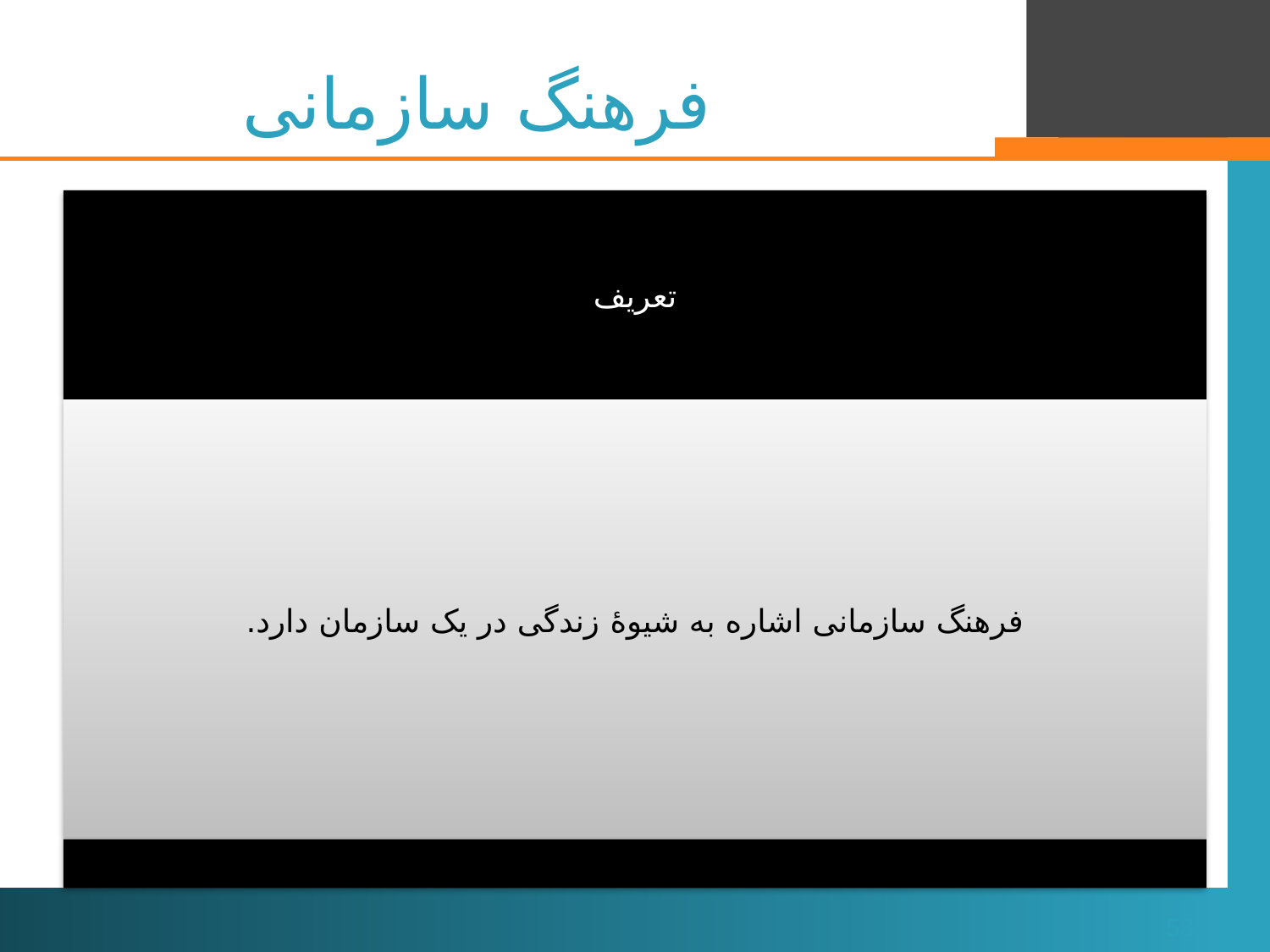

# فرهنگ سازمانی
تعریف
فرهنگ سازمانی اشاره به شیوۀ زندگی در یک سازمان دارد.
53